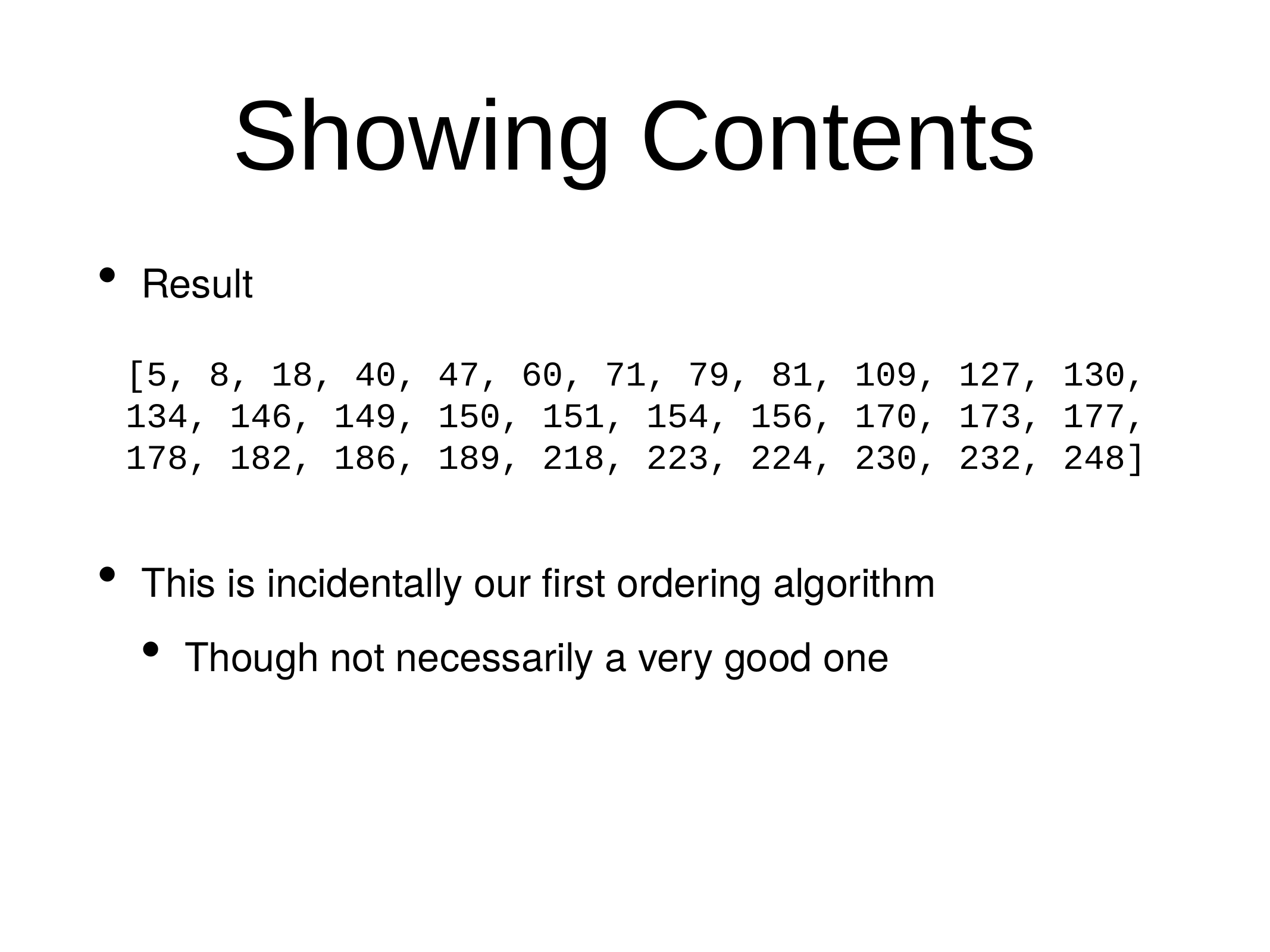

# Showing Contents
Result

This is incidentally our first ordering algorithm
Though not necessarily a very good one
[5, 8, 18, 40, 47, 60, 71, 79, 81, 109, 127, 130, 134, 146, 149, 150, 151, 154, 156, 170, 173, 177, 178, 182, 186, 189, 218, 223, 224, 230, 232, 248]